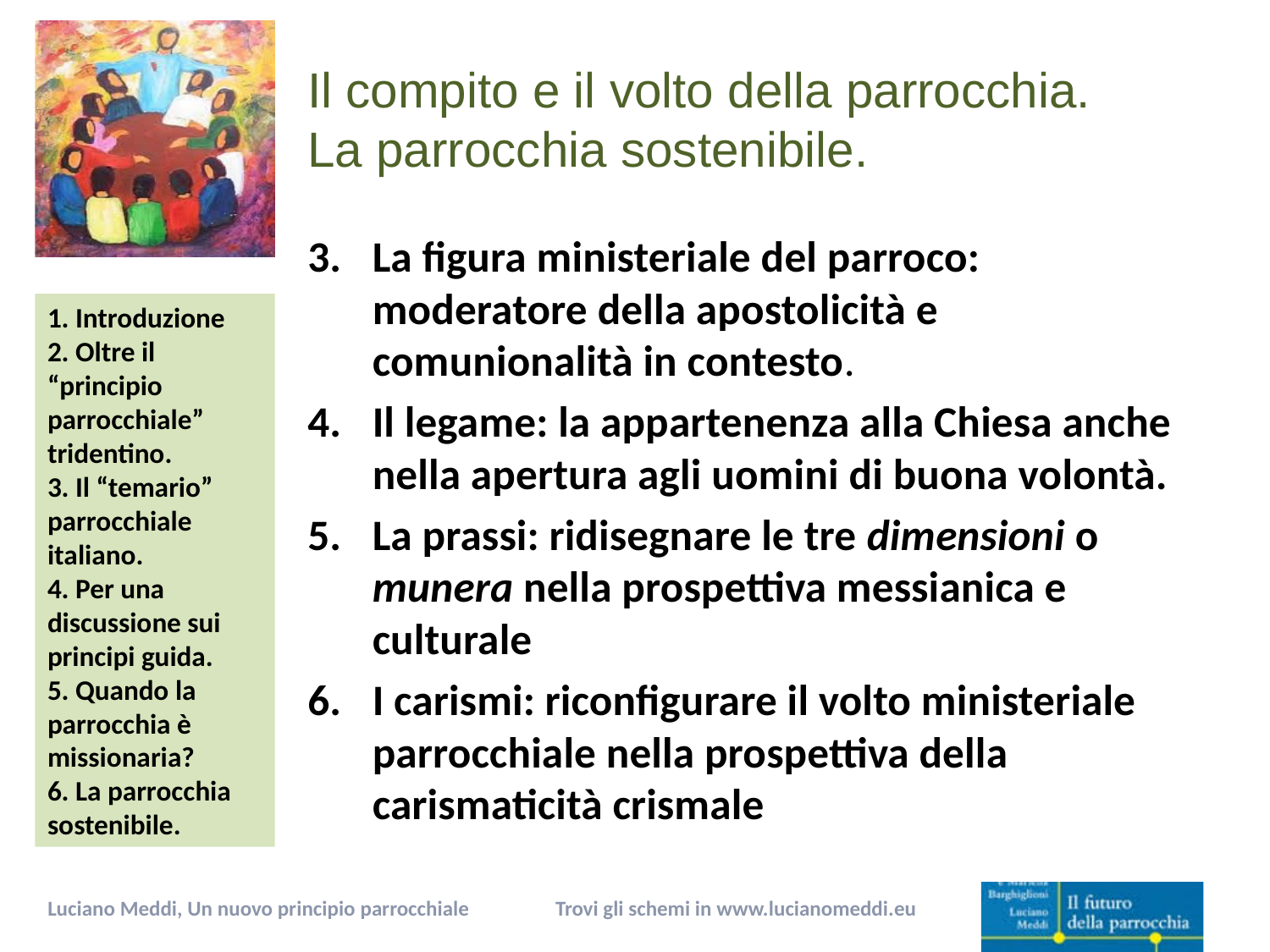

# Il compito e il volto della parrocchia. La parrocchia sostenibile.
La figura ministeriale del parroco: moderatore della apostolicità e comunionalità in contesto.
Il legame: la appartenenza alla Chiesa anche nella apertura agli uomini di buona volontà.
La prassi: ridisegnare le tre dimensioni o munera nella prospettiva messianica e culturale
I carismi: riconfigurare il volto ministeriale parrocchiale nella prospettiva della carismaticità crismale
Trovi gli schemi in www.lucianomeddi.eu
Luciano Meddi, Un nuovo principio parrocchiale
14